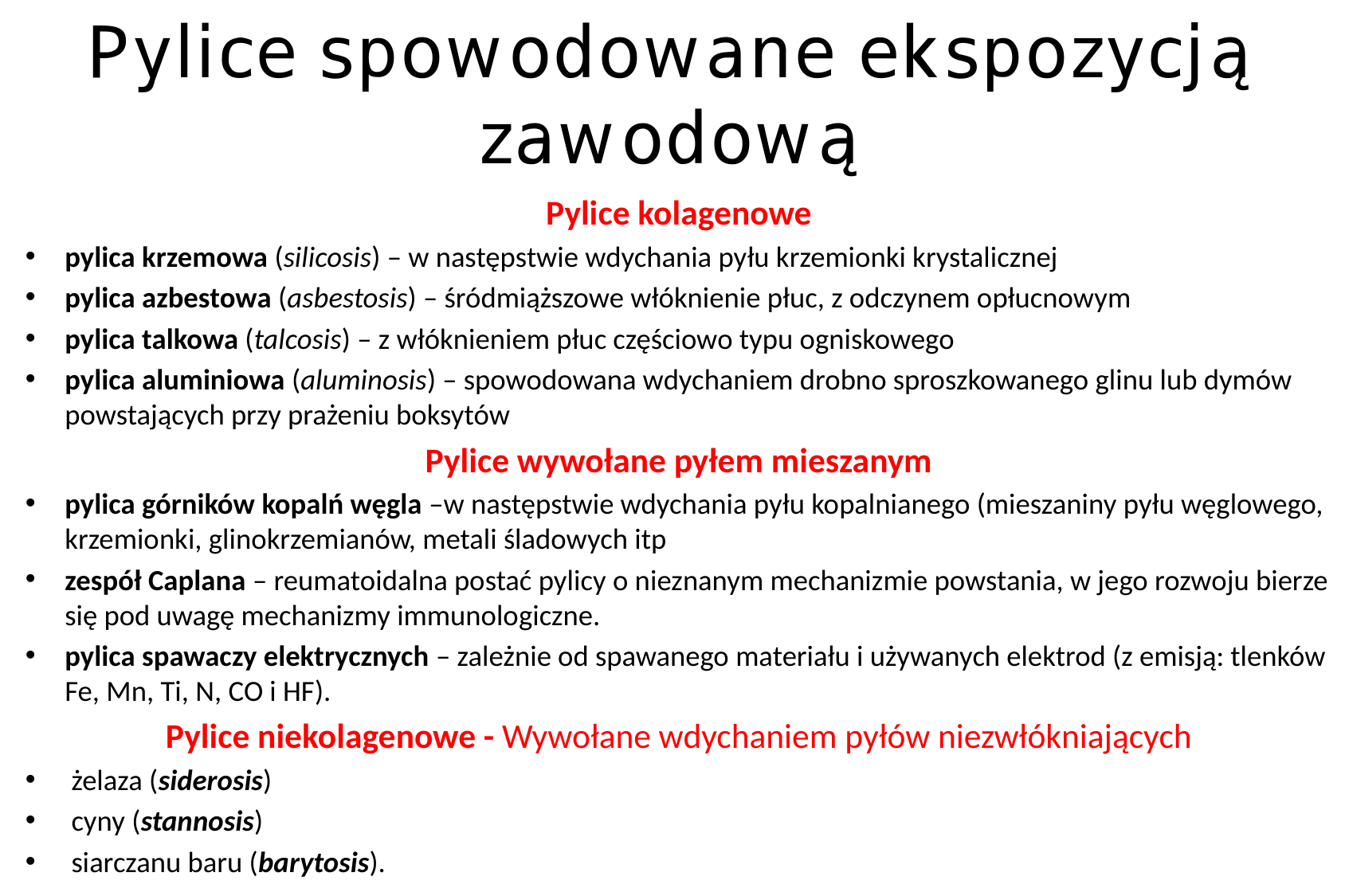

# Pylice spowodowane ekspozycją zawodową
Pylice kolagenowe
pylica krzemowa (silicosis) – w następstwie wdychania pyłu krzemionki krystalicznej
pylica azbestowa (asbestosis) – śródmiąższowe włóknienie płuc, z odczynem opłucnowym
pylica talkowa (talcosis) – z włóknieniem płuc częściowo typu ogniskowego
pylica aluminiowa (aluminosis) – spowodowana wdychaniem drobno sproszkowanego glinu lub dymów powstających przy prażeniu boksytów
Pylice wywołane pyłem mieszanym
pylica górników kopalń węgla –w następstwie wdychania pyłu kopalnianego (mieszaniny pyłu węglowego, krzemionki, glinokrzemianów, metali śladowych itp
zespół Caplana – reumatoidalna postać pylicy o nieznanym mechanizmie powstania, w jego rozwoju bierze się pod uwagę mechanizmy immunologiczne.
pylica spawaczy elektrycznych – zależnie od spawanego materiału i używanych elektrod (z emisją: tlenków Fe, Mn, Ti, N, CO i HF).
Pylice niekolagenowe - Wywołane wdychaniem pyłów niezwłókniających
 żelaza (siderosis)
 cyny (stannosis)
 siarczanu baru (barytosis).